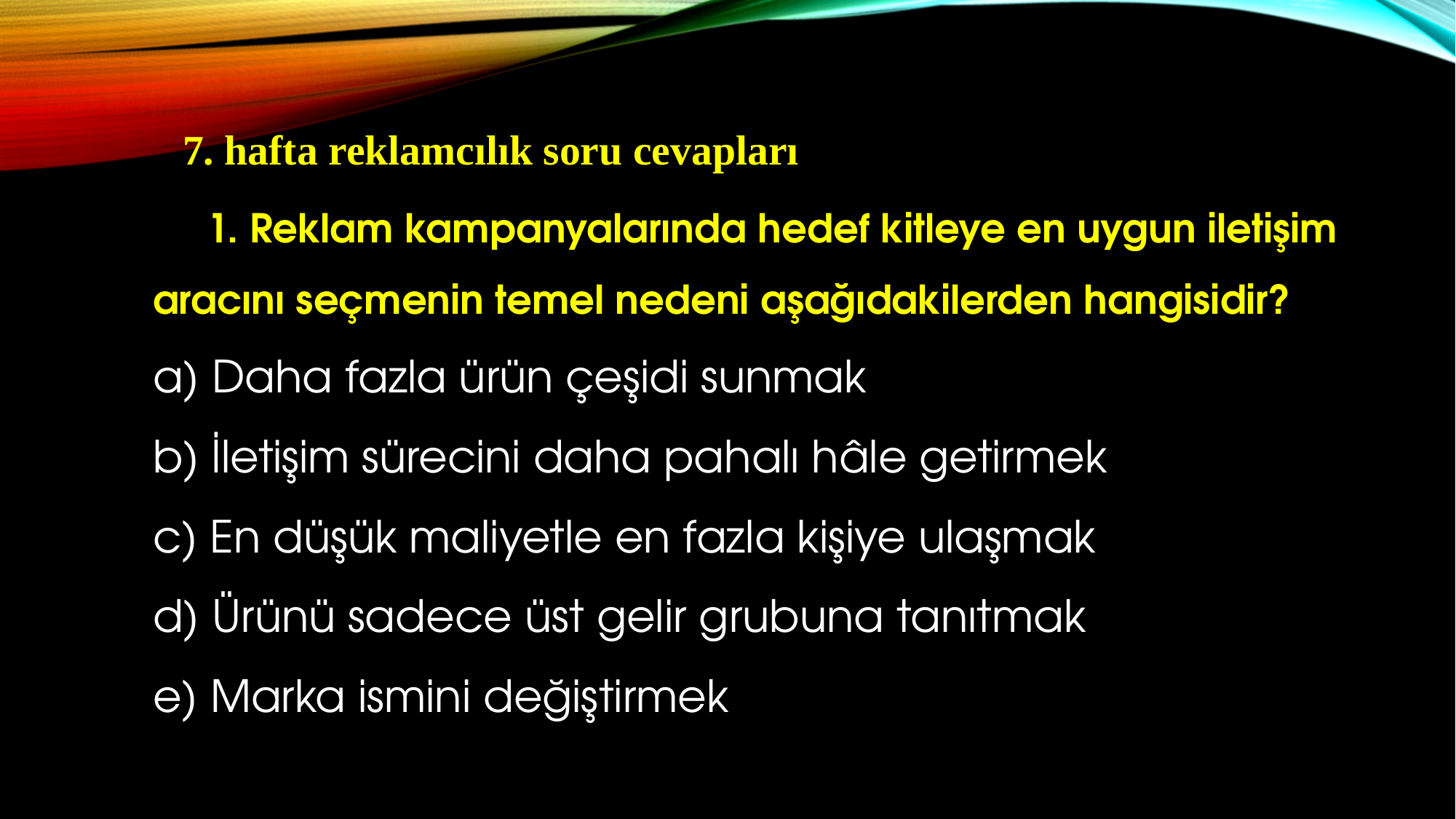

7. hafta reklamcılık soru cevapları
1. Reklam kampanyalarında hedef kitleye en uygun iletişim aracını seçmenin temel nedeni aşağıdakilerden hangisidir?
a) Daha fazla ürün çeşidi sunmak
b) İletişim sürecini daha pahalı hâle getirmek
c) En düşük maliyetle en fazla kişiye ulaşmak
d) Ürünü sadece üst gelir grubuna tanıtmak
e) Marka ismini değiştirmek